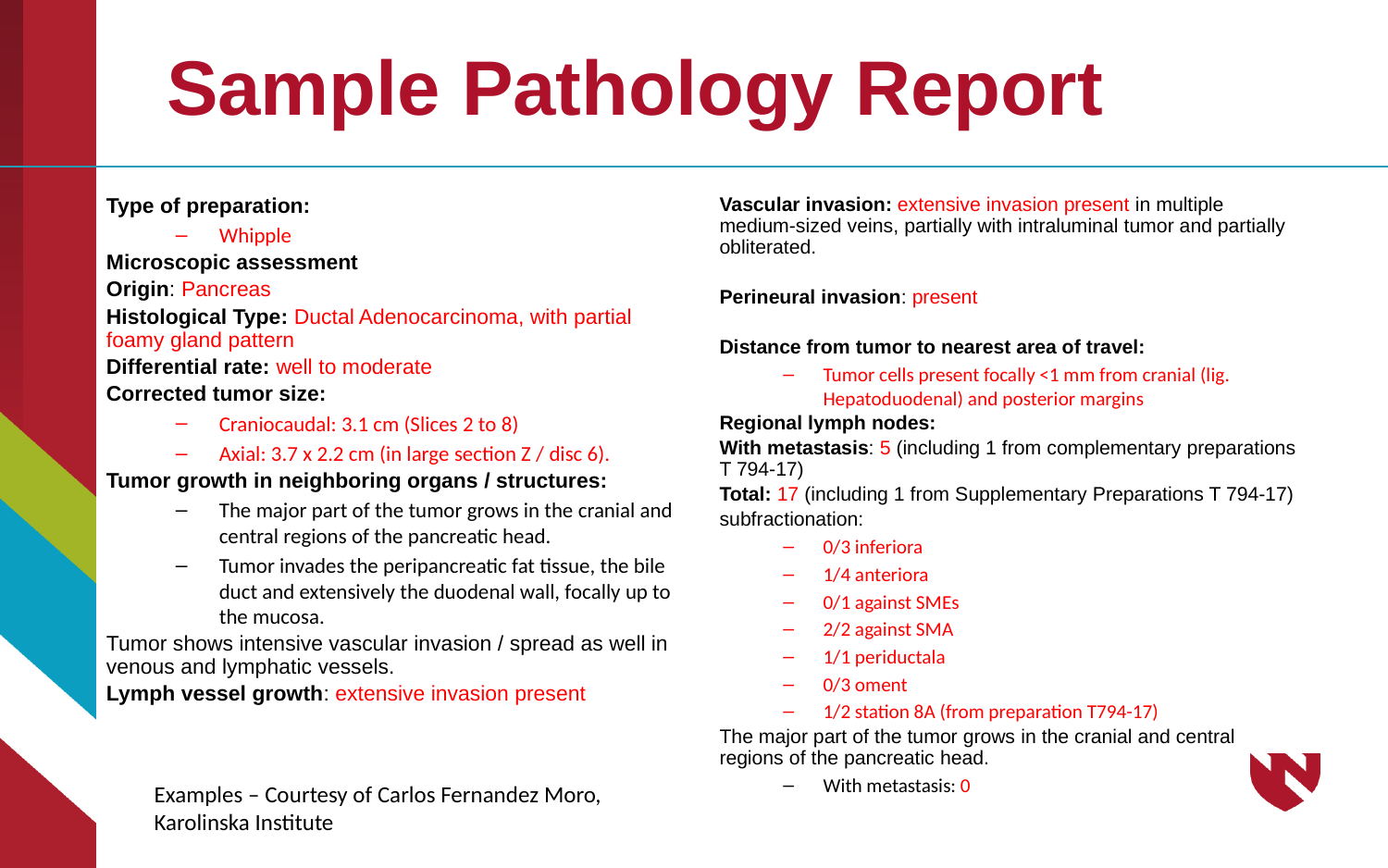

# Sample Pathology Report
Vascular invasion: extensive invasion present in multiple medium-sized veins, partially with intraluminal tumor and partially obliterated.

Perineural invasion: present

Distance from tumor to nearest area of ​​travel:
Tumor cells present focally <1 mm from cranial (lig. Hepatoduodenal) and posterior margins
Regional lymph nodes:
With metastasis: 5 (including 1 from complementary preparations T 794-17)
Total: 17 (including 1 from Supplementary Preparations T 794-17)
subfractionation:
0/3 inferiora
1/4 anteriora
0/1 against SMEs
2/2 against SMA
1/1 periductala
0/3 oment
1/2 station 8A (from preparation T794-17)
The major part of the tumor grows in the cranial and central regions of the pancreatic head.
With metastasis: 0
Type of preparation:
Whipple
Microscopic assessment
Origin: Pancreas
Histological Type: Ductal Adenocarcinoma, with partial foamy gland pattern
Differential rate: well to moderate
Corrected tumor size:
Craniocaudal: 3.1 cm (Slices 2 to 8)
Axial: 3.7 x 2.2 cm (in large section Z / disc 6).
Tumor growth in neighboring organs / structures:
The major part of the tumor grows in the cranial and central regions of the pancreatic head.
Tumor invades the peripancreatic fat tissue, the bile duct and extensively the duodenal wall, focally up to the mucosa.
Tumor shows intensive vascular invasion / spread as well in venous and lymphatic vessels.
Lymph vessel growth: extensive invasion present
Examples – Courtesy of Carlos Fernandez Moro, Karolinska Institute